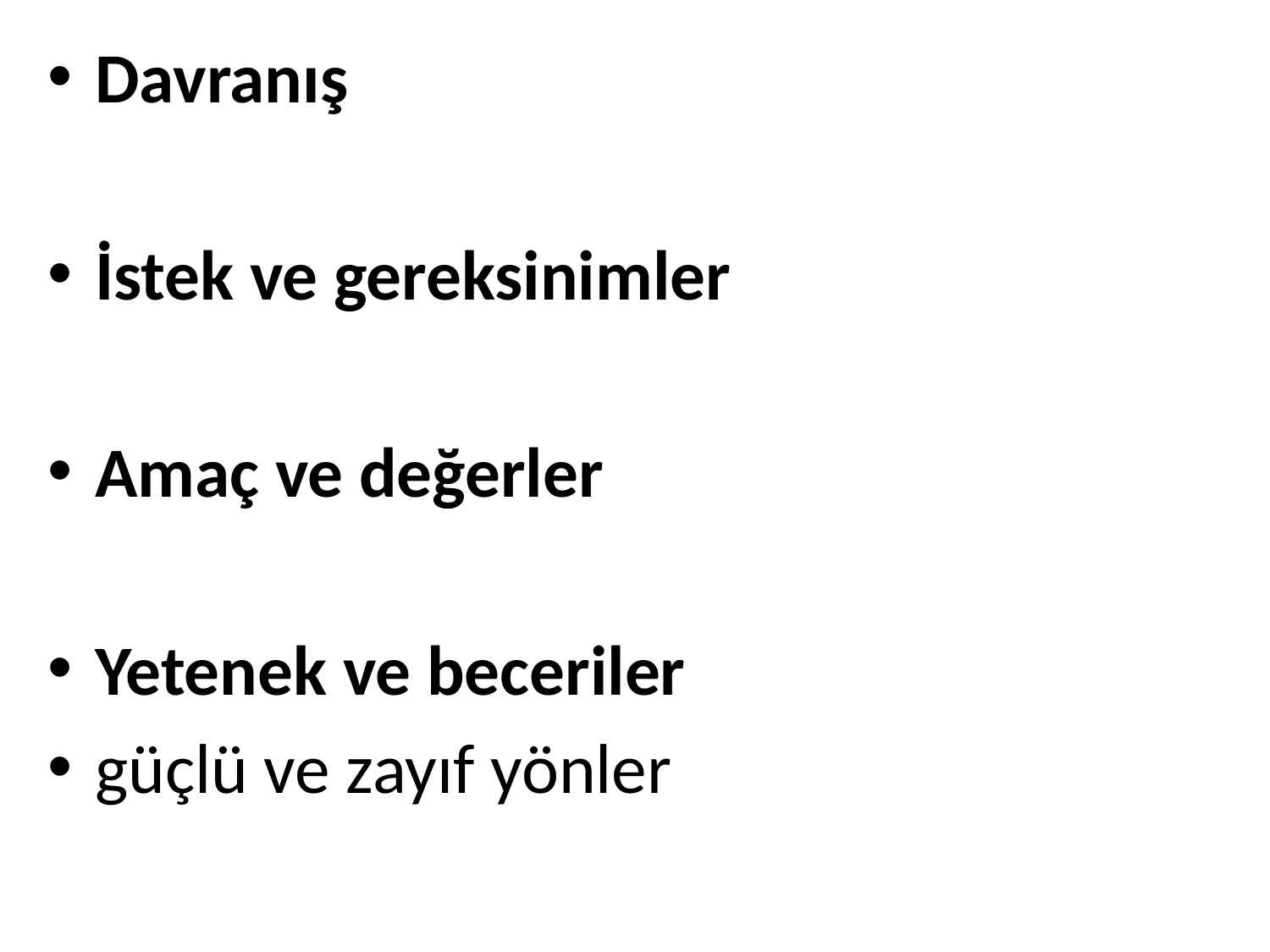

Davranış

İstek ve gereksinimler

Amaç ve değerler

Yetenek ve beceriler
güçlü ve zayıf yönler